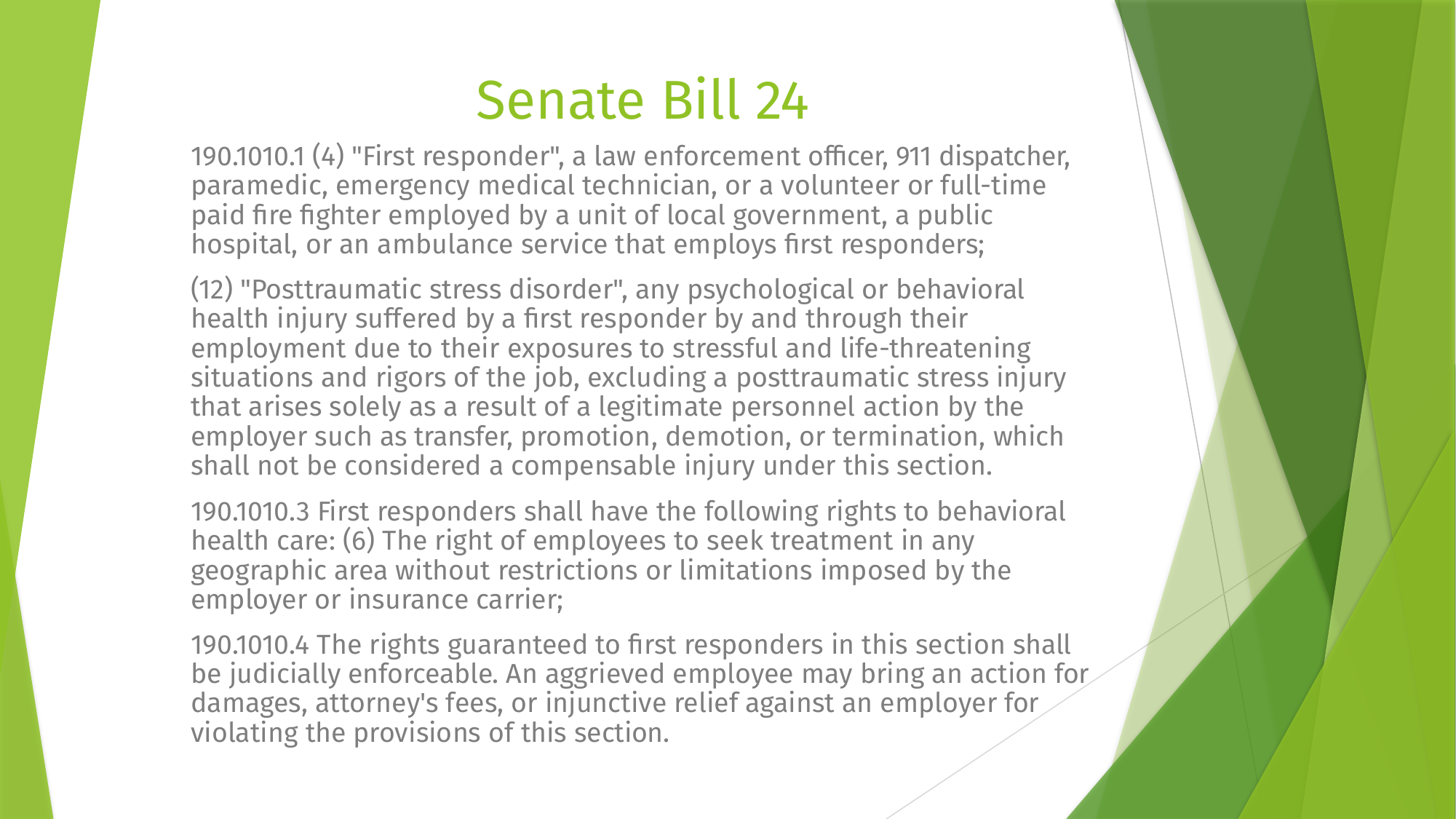

# Senate Bill 24
190.1010.1 (4) "First responder", a law enforcement officer, 911 dispatcher, paramedic, emergency medical technician, or a volunteer or full-time paid fire fighter employed by a unit of local government, a public hospital, or an ambulance service that employs first responders;
(12) "Posttraumatic stress disorder", any psychological or behavioral health injury suffered by a first responder by and through their employment due to their exposures to stressful and life-threatening situations and rigors of the job, excluding a posttraumatic stress injury that arises solely as a result of a legitimate personnel action by the employer such as transfer, promotion, demotion, or termination, which shall not be considered a compensable injury under this section.
190.1010.3 First responders shall have the following rights to behavioral health care: (6) The right of employees to seek treatment in any geographic area without restrictions or limitations imposed by the employer or insurance carrier;
190.1010.4 The rights guaranteed to first responders in this section shall be judicially enforceable. An aggrieved employee may bring an action for damages, attorney's fees, or injunctive relief against an employer for violating the provisions of this section.